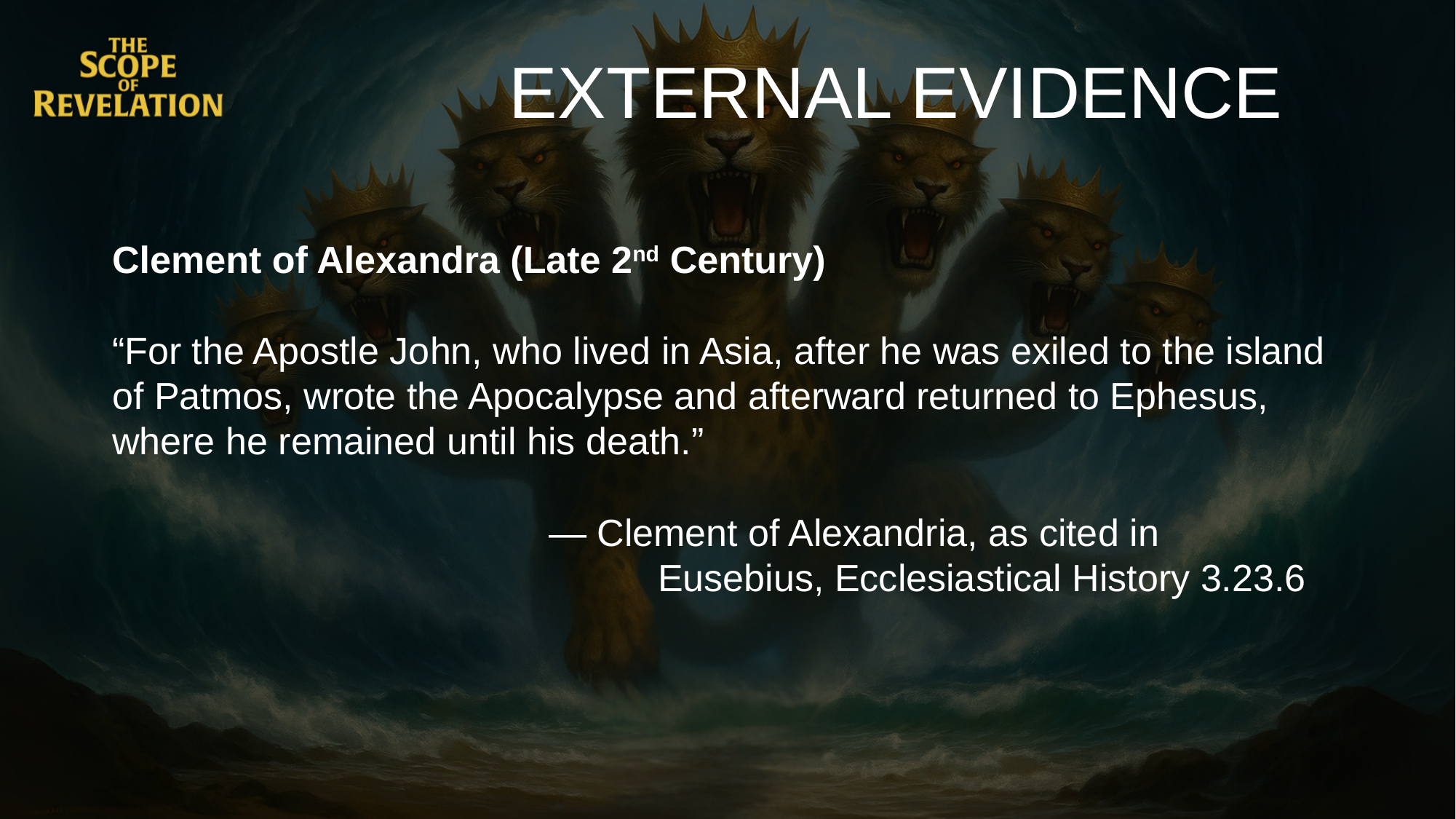

EXTERNAL EVIDENCE
Clement of Alexandra (Late 2nd Century)

“For the Apostle John, who lived in Asia, after he was exiled to the island of Patmos, wrote the Apocalypse and afterward returned to Ephesus, where he remained until his death.”

				— Clement of Alexandria, as cited in 							Eusebius, Ecclesiastical History 3.23.6